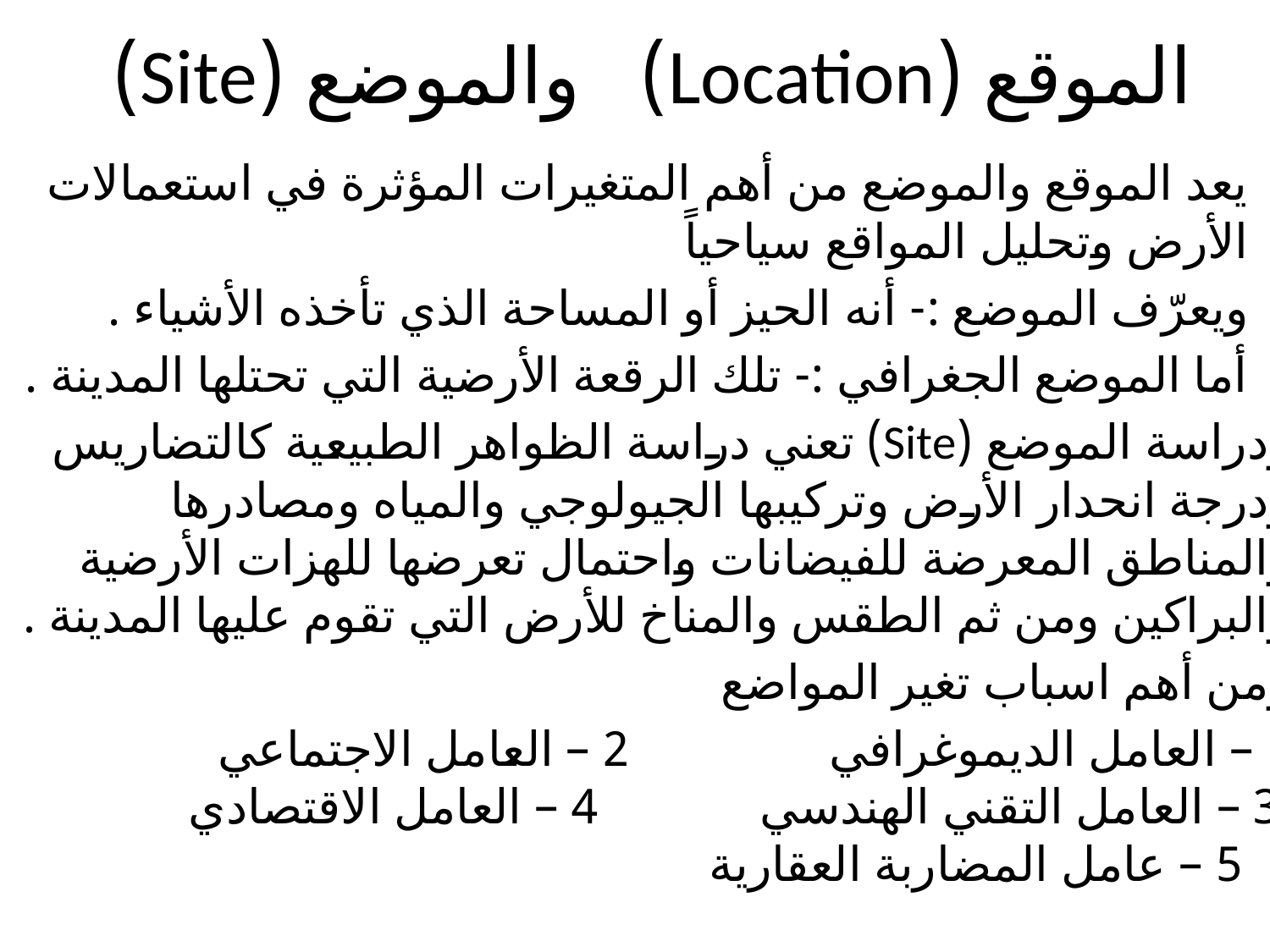

# الموقع (Location)   والموضع (Site)
يعد الموقع والموضع من أهم المتغيرات المؤثرة في استعمالات الأرض وتحليل المواقع سياحياً
ويعرّف الموضع :- أنه الحيز أو المساحة الذي تأخذه الأشياء .
أما الموضع الجغرافي :- تلك الرقعة الأرضية التي تحتلها المدينة .
ودراسة الموضع (Site) تعني دراسة الظواهر الطبيعية كالتضاريس ودرجة انحدار الأرض وتركيبها الجيولوجي والمياه ومصادرها والمناطق المعرضة للفيضانات واحتمال تعرضها للهزات الأرضية والبراكين ومن ثم الطقس والمناخ للأرض التي تقوم عليها المدينة .
ومن أهم اسباب تغير المواضع
1 – العامل الديموغرافي                2 – العامل الاجتماعي                  3 – العامل التقني الهندسي             4 – العامل الاقتصادي                   5 – عامل المضاربة العقارية